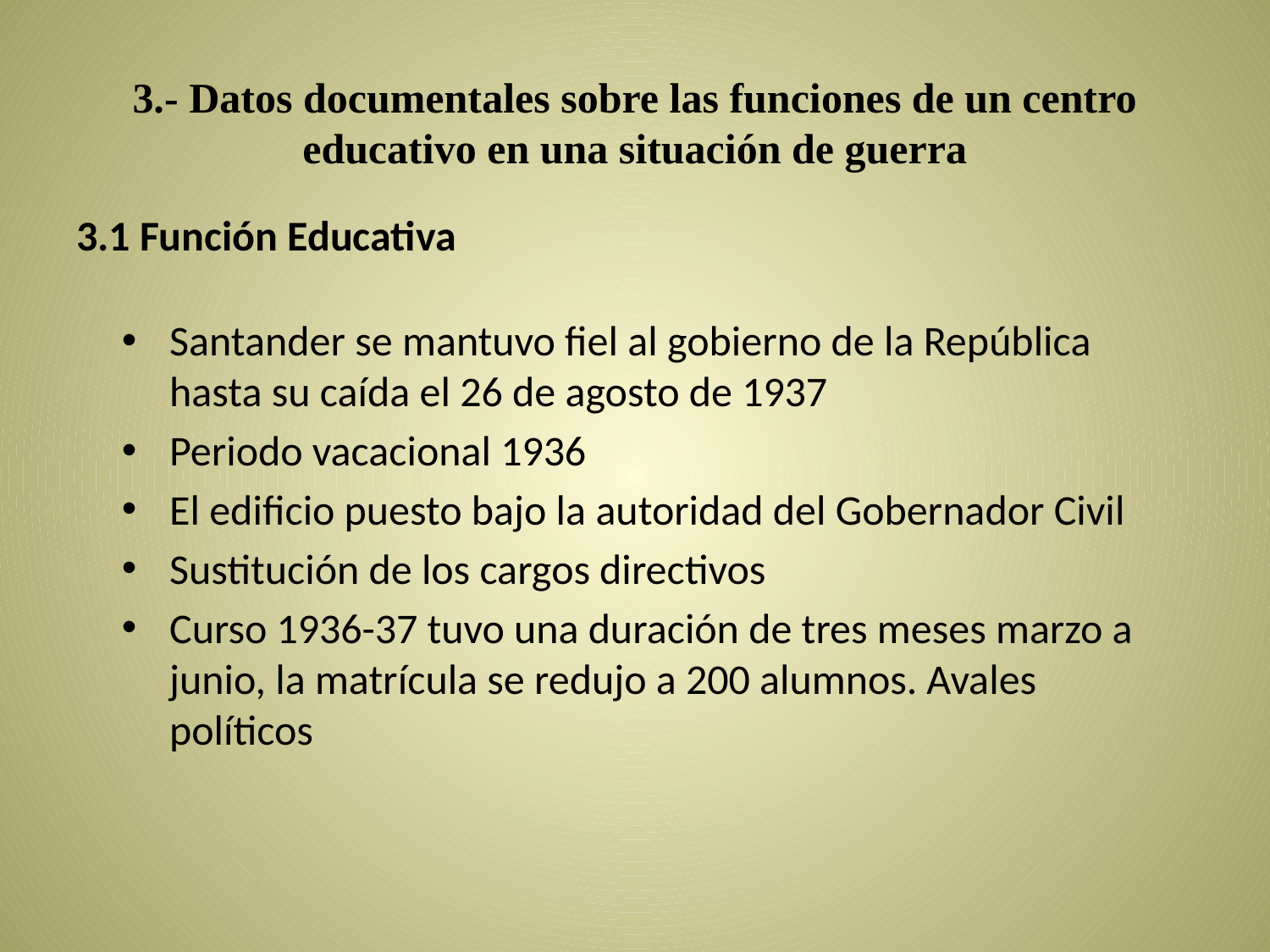

# 3.- Datos documentales sobre las funciones de un centro educativo en una situación de guerra
3.1 Función Educativa
Santander se mantuvo fiel al gobierno de la República hasta su caída el 26 de agosto de 1937
Periodo vacacional 1936
El edificio puesto bajo la autoridad del Gobernador Civil
Sustitución de los cargos directivos
Curso 1936-37 tuvo una duración de tres meses marzo a junio, la matrícula se redujo a 200 alumnos. Avales políticos